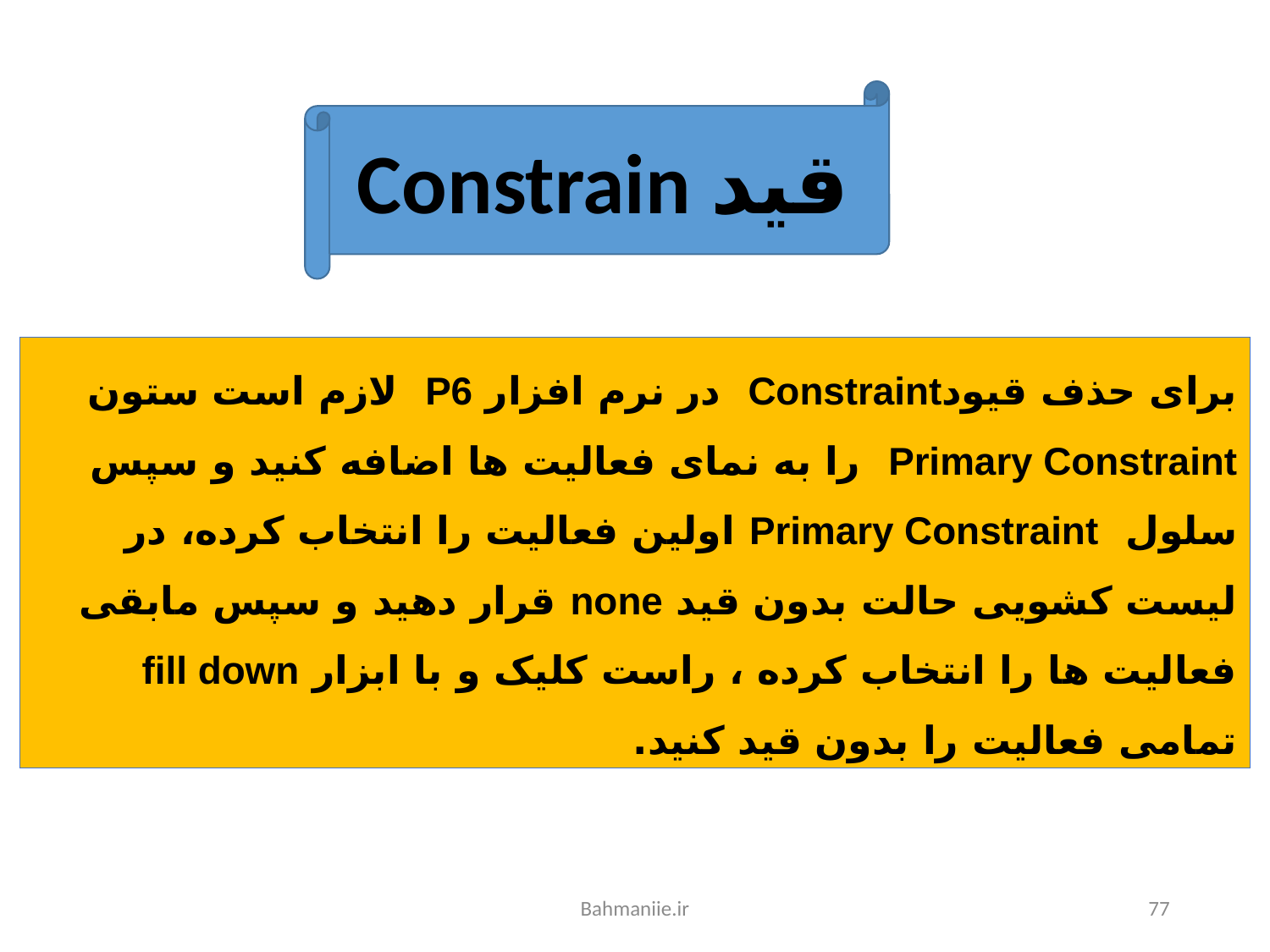

Constrain قید
برای حذف قیودConstraint  در نرم افزار P6  لازم است ستون  Primary Constraint  را به نمای فعالیت ها اضافه کنید و سپس سلول  Primary Constraint اولین فعالیت را انتخاب کرده، در لیست کشویی حالت بدون قید none قرار دهید و سپس مابقی فعالیت ها را انتخاب کرده ، راست کلیک و با ابزار fill down تمامی فعالیت را بدون قید کنید.
Bahmaniie.ir
77